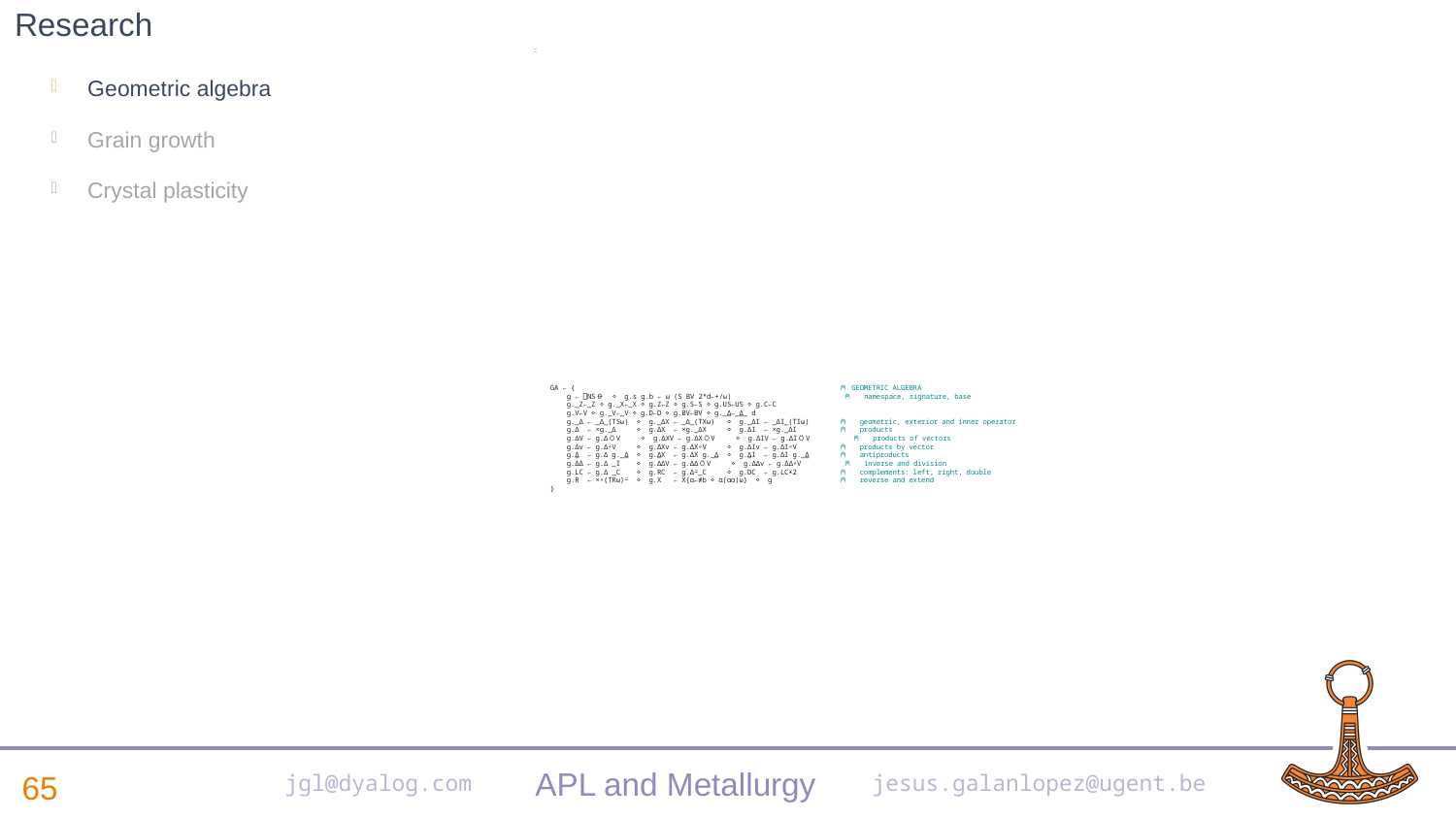

# Research
:

    GA ← {                                                                ⍝ GEOMETRIC ALGEBRA
        g ← ⎕NS⍬  ⋄  g.s g.b ← ⍵ (S BV 2*d←+/⍵)                           ⍝   namespace, signature, base
        g._Z←_Z ⋄ g._X←_X ⋄ g.Z←Z ⋄ g.S←S ⋄ g.US←US ⋄ g.C←C
        g.V←V ⋄ g._V←_V ⋄ g.D←D ⋄ g.BV←BV ⋄ g._⍙←_⍙_ d
        g._∆ ← _∆_(TS⍵)  ⋄  g._∆X ← _∆_(TX⍵)   ⋄  g._∆I ← _∆I_(TI⍵)       ⍝   geometric, exterior and inner operator
        g.∆  ← ×g._∆     ⋄  g.∆X  ← ×g._∆X     ⋄  g.∆I  ← ×g._∆I          ⍝   products
        g.∆V ← g.∆⍥V     ⋄  g.∆XV ← g.∆X⍥V     ⋄  g.∆IV ← g.∆I⍥V          ⍝   products of vectors
        g.∆v ← g.∆∘V     ⋄  g.∆Xv ← g.∆X∘V     ⋄  g.∆Iv ← g.∆I∘V          ⍝   products by vector
        g.⍙  ← g.∆ g._⍙  ⋄  g.⍙X  ← g.∆X g._⍙  ⋄  g.⍙I  ← g.∆I g._⍙       ⍝   antiproducts
        g.∆∆ ← g.∆ _I    ⋄  g.∆∆V ← g.∆∆⍥V     ⋄  g.∆∆v ← g.∆∆∘V          ⍝   inverse and division
        g.LC ← g.∆ _C    ⋄  g.RC  ← g.∆⍨_C     ⋄  g.DC  ← g.LC⍣2          ⍝   complements: left, right, double
        g.R  ← ×∘(TR⍵)⍨  ⋄  g.X   ← X{⍺←≢b ⋄ ⍺(⍺⍺)⍵}  ⋄  g                ⍝   reverse and extend
    }

Geometric algebra
Grain growth
Crystal plasticity